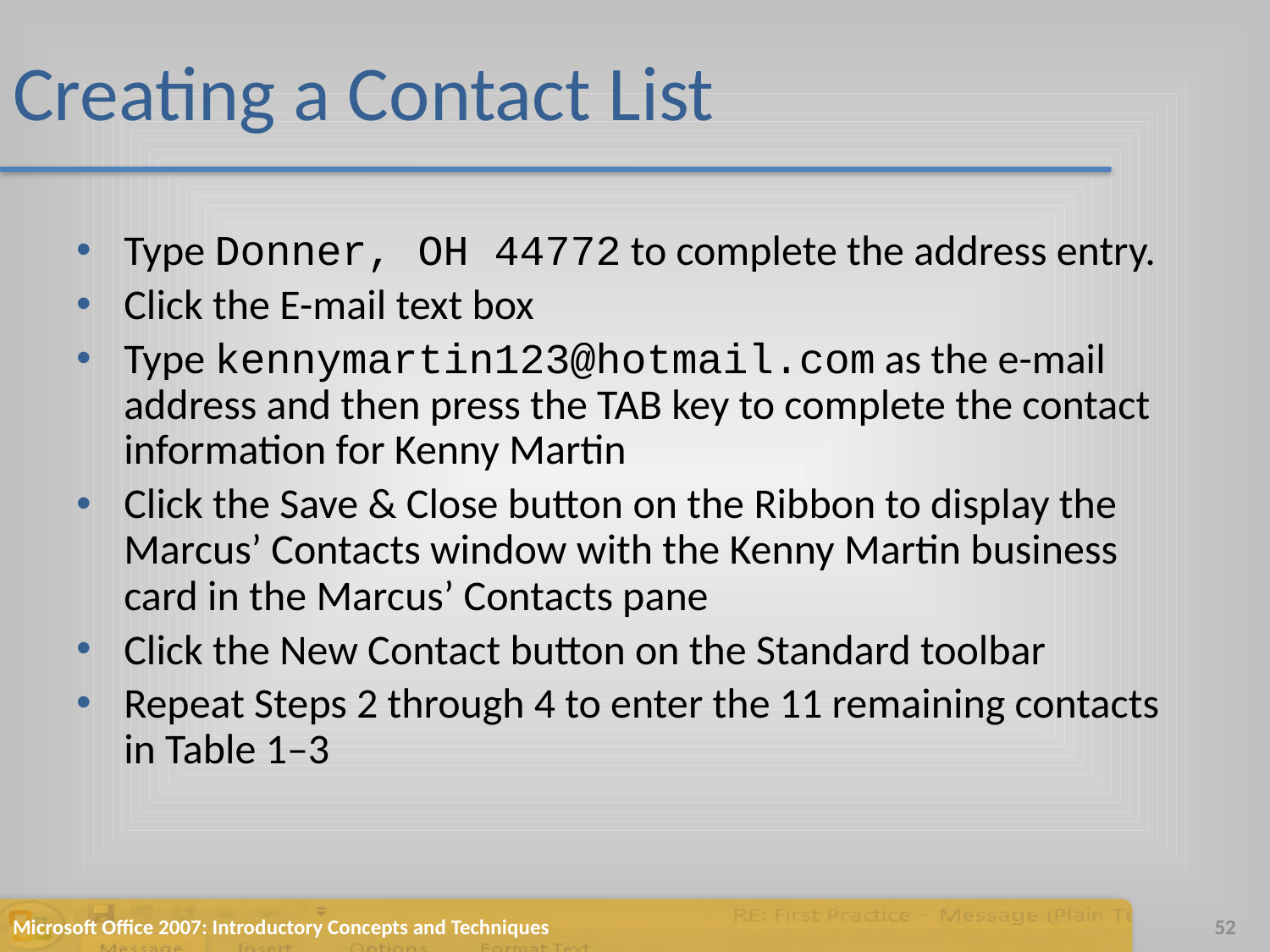

# Creating a Contact List
Type Donner, OH 44772 to complete the address entry.
Click the E-mail text box
Type kennymartin123@hotmail.com as the e-mail address and then press the TAB key to complete the contact information for Kenny Martin
Click the Save & Close button on the Ribbon to display the Marcus’ Contacts window with the Kenny Martin business card in the Marcus’ Contacts pane
Click the New Contact button on the Standard toolbar
Repeat Steps 2 through 4 to enter the 11 remaining contacts in Table 1–3

Microsoft Office 2007: Introductory Concepts and Techniques
52